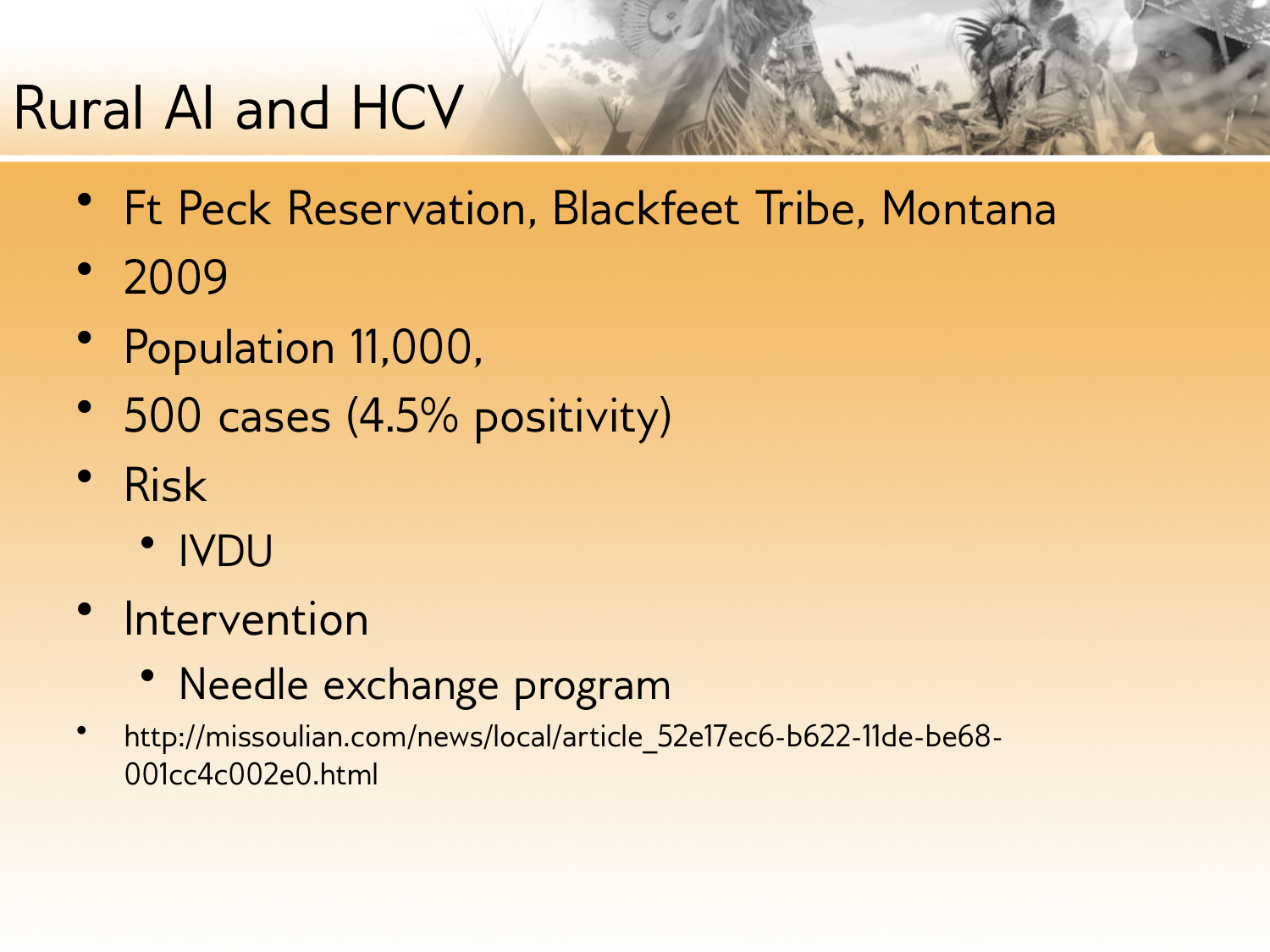

# Rural AI and HCV
Ft Peck Reservation, Blackfeet Tribe, Montana
2009
Population 11,000,
500 cases (4.5% positivity)
Risk
IVDU
Intervention
Needle exchange program
http://missoulian.com/news/local/article_52e17ec6-b622-11de-be68-001cc4c002e0.html